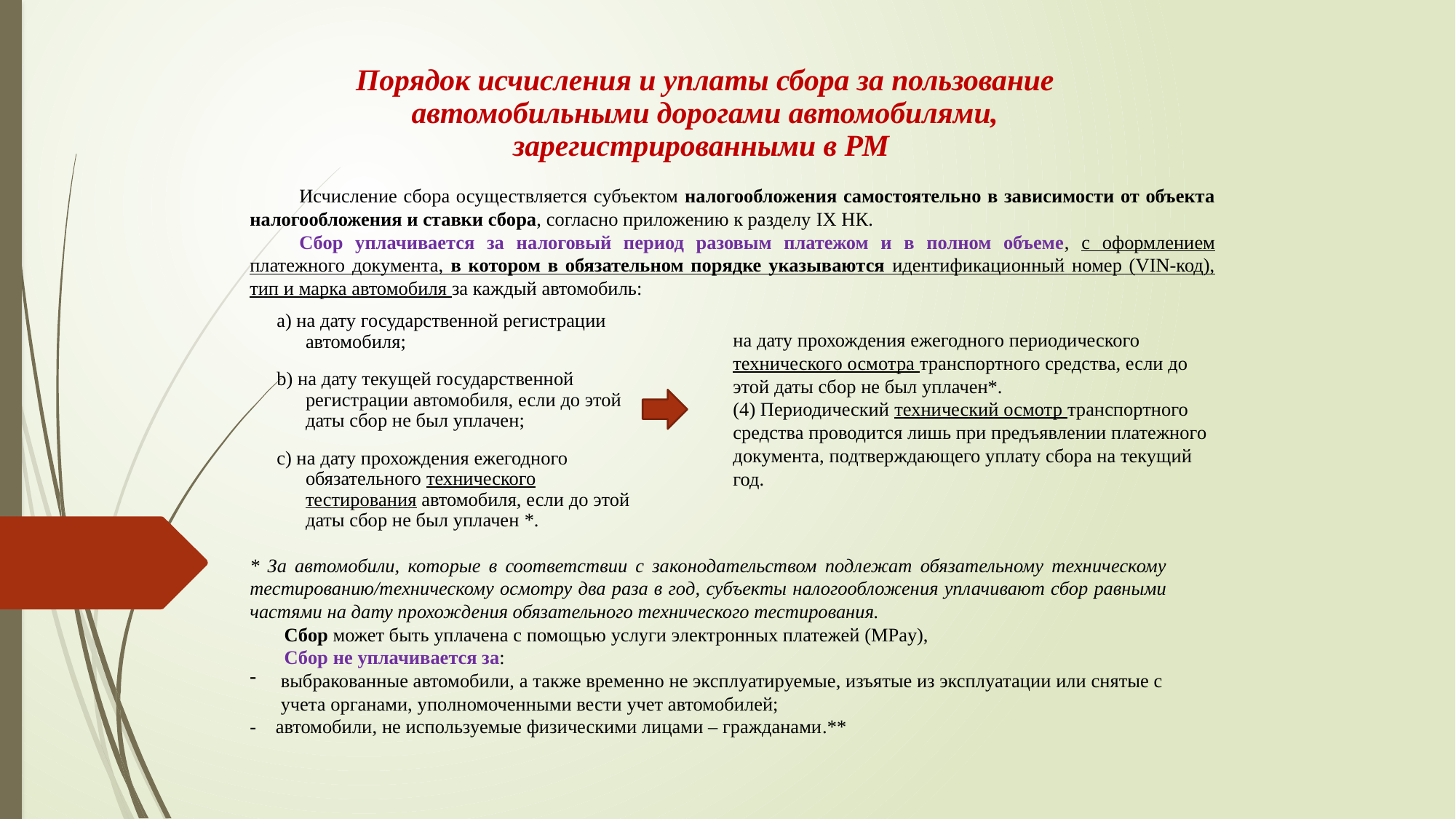

Порядок исчисления и уплаты сбора за пользование автомобильными дорогами автомобилями, зарегистрированными в РМ
Исчисление сбора осуществляется субъектом налогообложения самостоятельно в зависимости от объекта налогообложения и ставки сбора, согласно приложению к разделу IX НК.
Сбор уплачивается за налоговый период разовым платежом и в полном объеме, с оформлением платежного документа, в котором в обязательном порядке указываются идентификационный номер (VIN-код), тип и марка автомобиля за каждый автомобиль:

a) на дату государственной регистрации автомобиля;
b) на дату текущей государственной регистрации автомобиля, если до этой даты сбор не был уплачен;
c) на дату прохождения ежегодного обязательного технического тестирования автомобиля, если до этой даты сбор не был уплачен *.

на дату прохождения ежегодного периодического технического осмотра транспортного средства, если до этой даты сбор не был уплачен*.
(4) Периодический технический осмотр транспортного средства проводится лишь при предъявлении платежного документа, подтверждающего уплату сбора на текущий год.

* За автомобили, которые в соответствии с законодательством подлежат обязательному техническому тестированию/техническому осмотру два раза в год, субъекты налогообложения уплачивают сбор равными частями на дату прохождения обязательного технического тестирования.
       Сбор может быть уплачена с помощью услуги электронных платежей (MPay),
       Сбор не уплачивается за:
выбракованные автомобили, а также временно не эксплуатируемые, изъятые из эксплуатации или снятые с учета органами, уполномоченными вести учет автомобилей;
-    автомобили, не используемые физическими лицами – гражданами.**